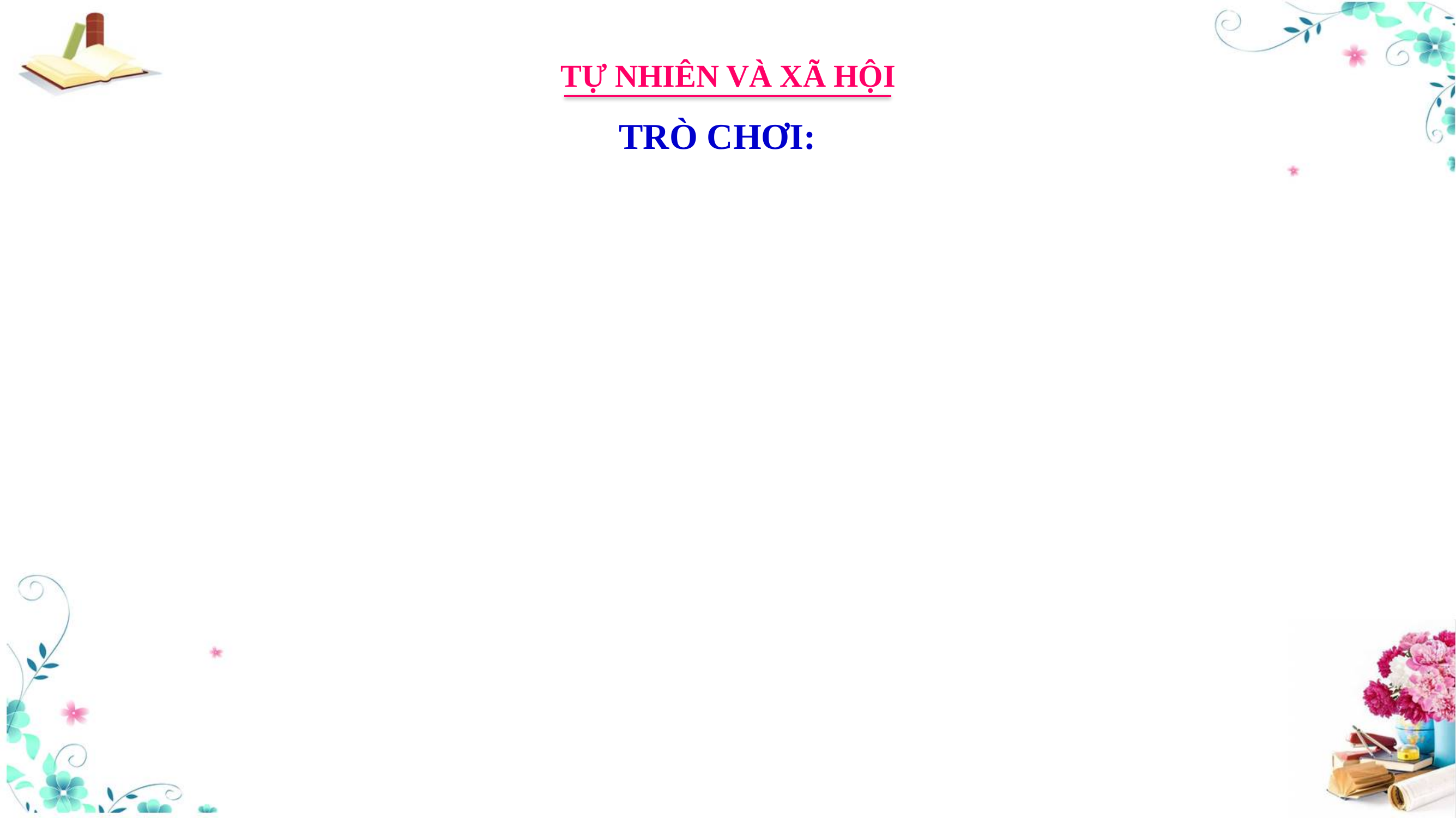

TỰ NHIÊN VÀ XÃ HỘI
TRÒ CHƠI: